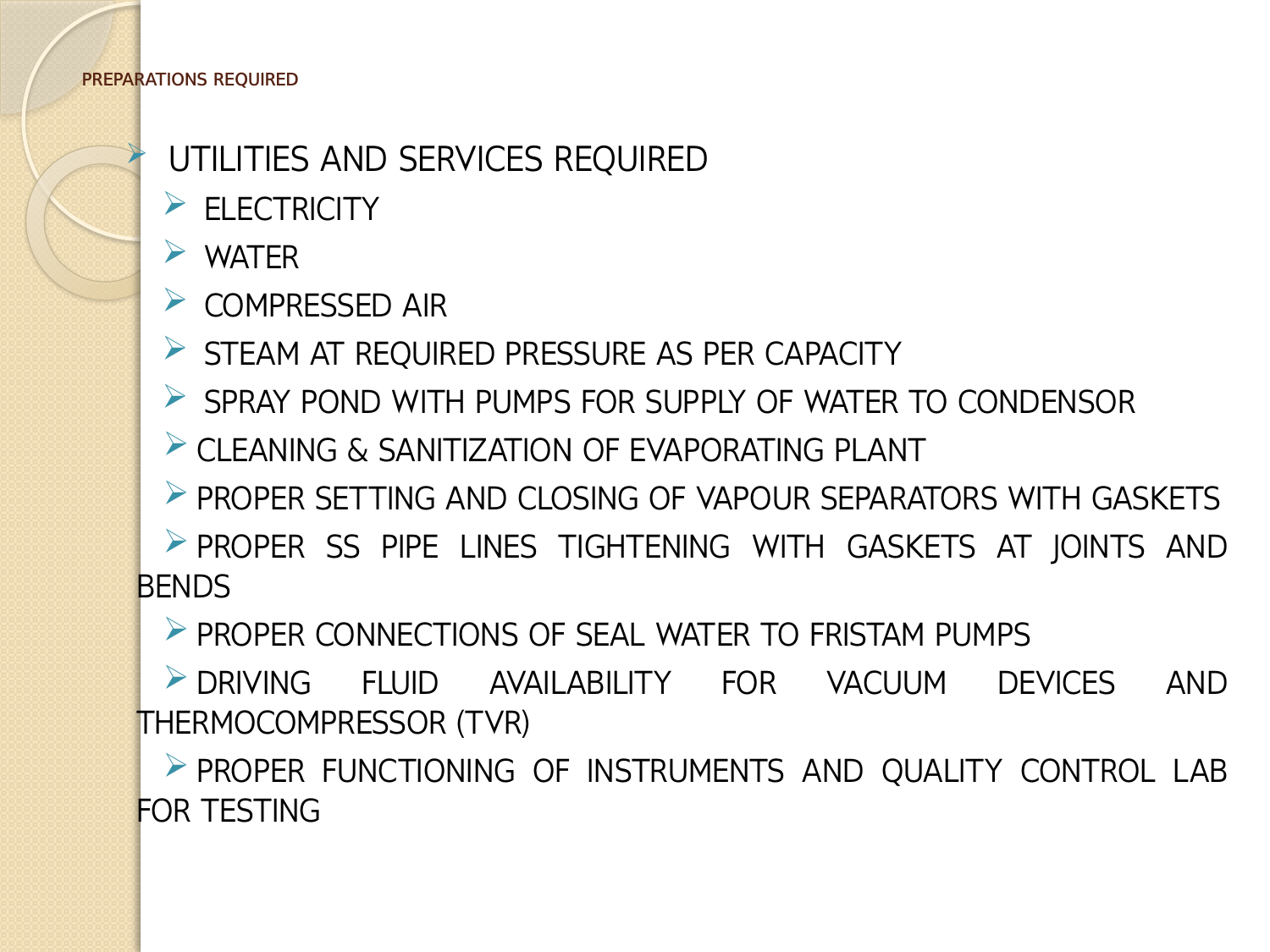

# PREPARATIONS REQUIRED
UTILITIES AND SERVICES REQUIRED
ELECTRICITY
WATER
COMPRESSED AIR
STEAM AT REQUIRED PRESSURE AS PER CAPACITY
SPRAY POND WITH PUMPS FOR SUPPLY OF WATER TO CONDENSOR
CLEANING & SANITIZATION OF EVAPORATING PLANT
PROPER SETTING AND CLOSING OF VAPOUR SEPARATORS WITH GASKETS
PROPER SS PIPE LINES TIGHTENING WITH GASKETS AT JOINTS AND BENDS
PROPER CONNECTIONS OF SEAL WATER TO FRISTAM PUMPS
DRIVING FLUID AVAILABILITY FOR VACUUM DEVICES AND THERMOCOMPRESSOR (TVR)
PROPER FUNCTIONING OF INSTRUMENTS AND QUALITY CONTROL LAB FOR TESTING